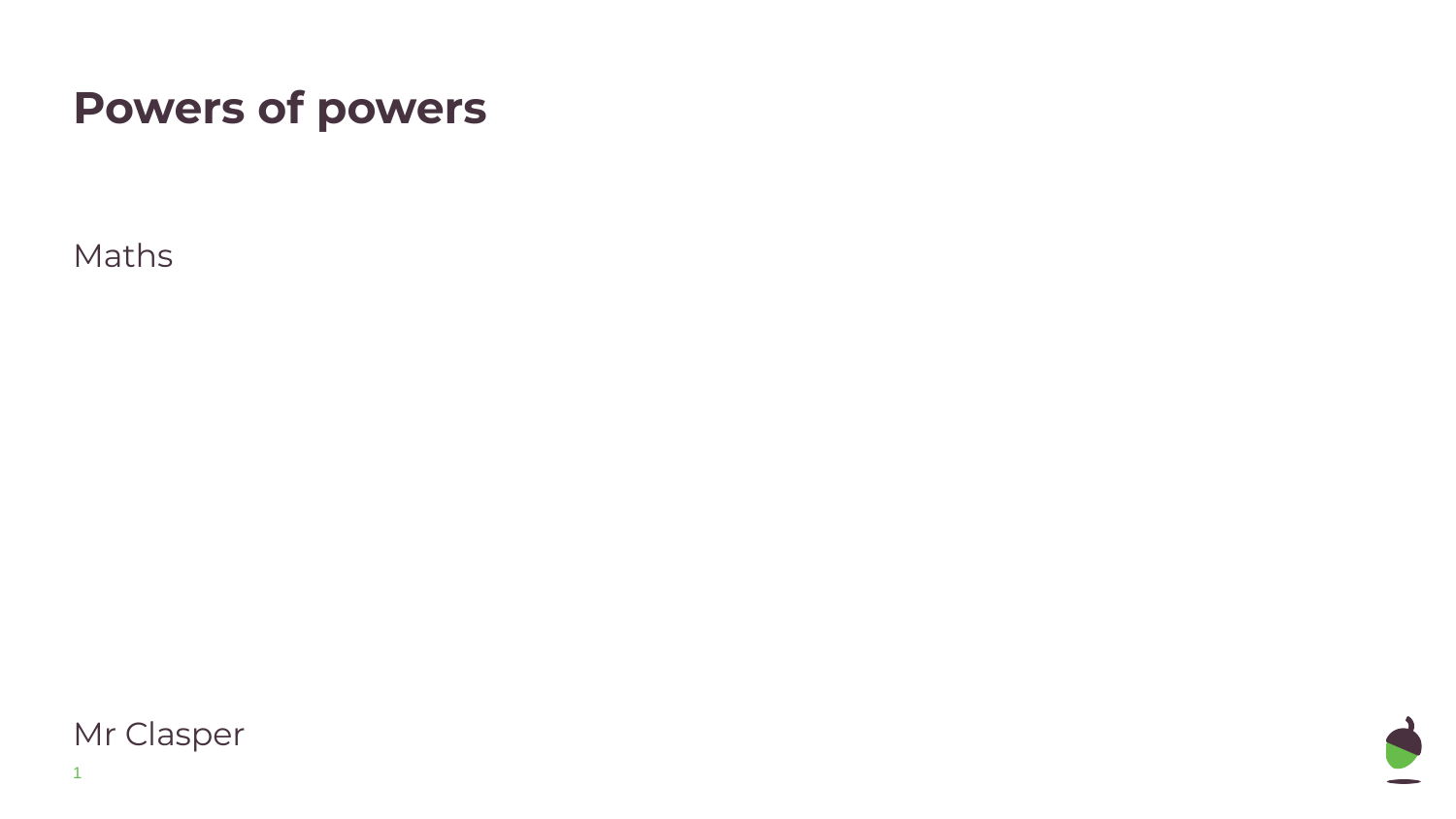

# Powers of powers
Maths

Mr Clasper
1